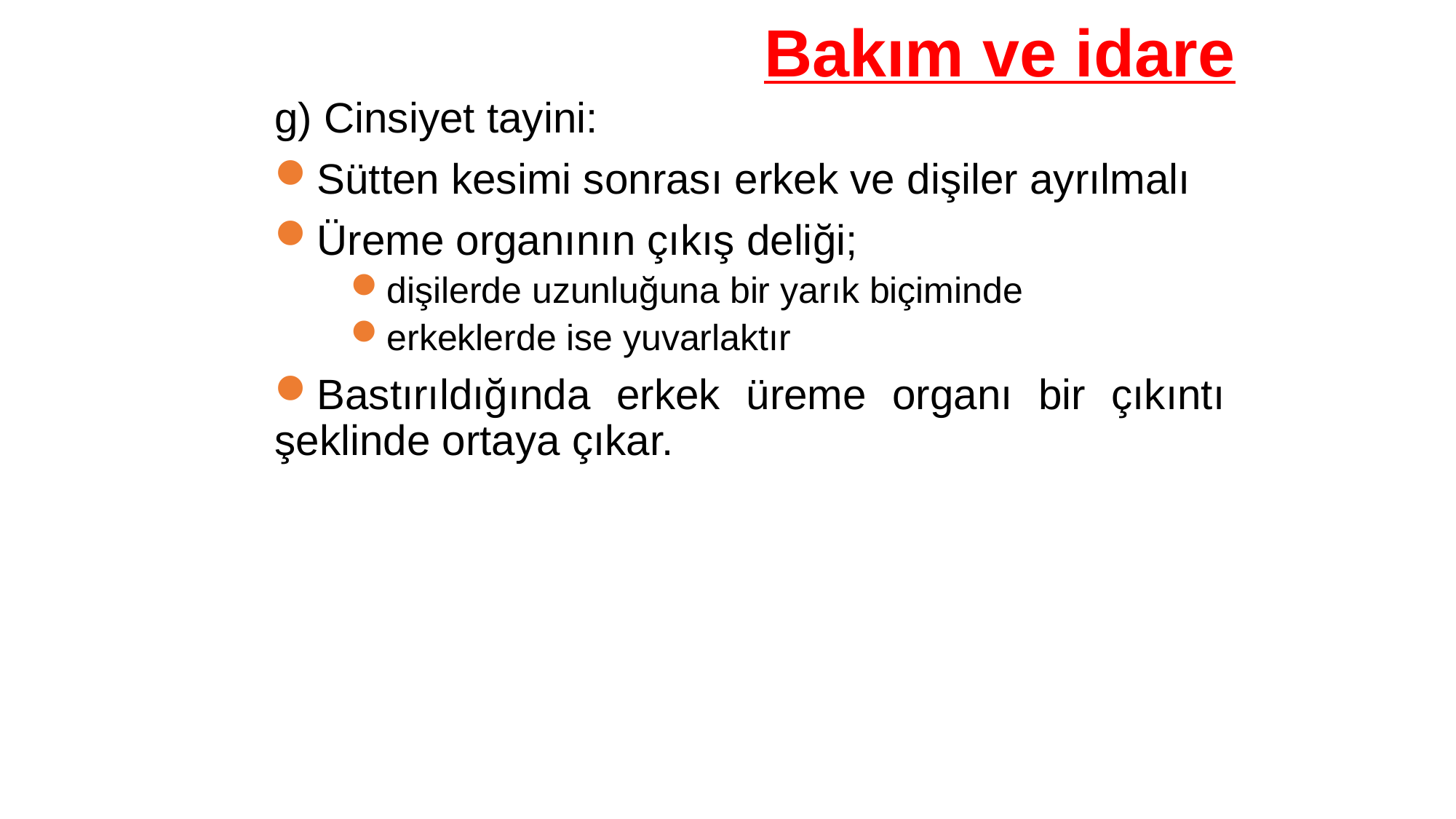

Bakım ve idare
g) Cinsiyet tayini:
Sütten kesimi sonrası erkek ve dişiler ayrılmalı
Üreme organının çıkış deliği;
dişilerde uzunluğuna bir yarık biçiminde
erkeklerde ise yuvarlaktır
Bastırıldığında erkek üreme organı bir çıkıntı şeklinde ortaya çıkar.